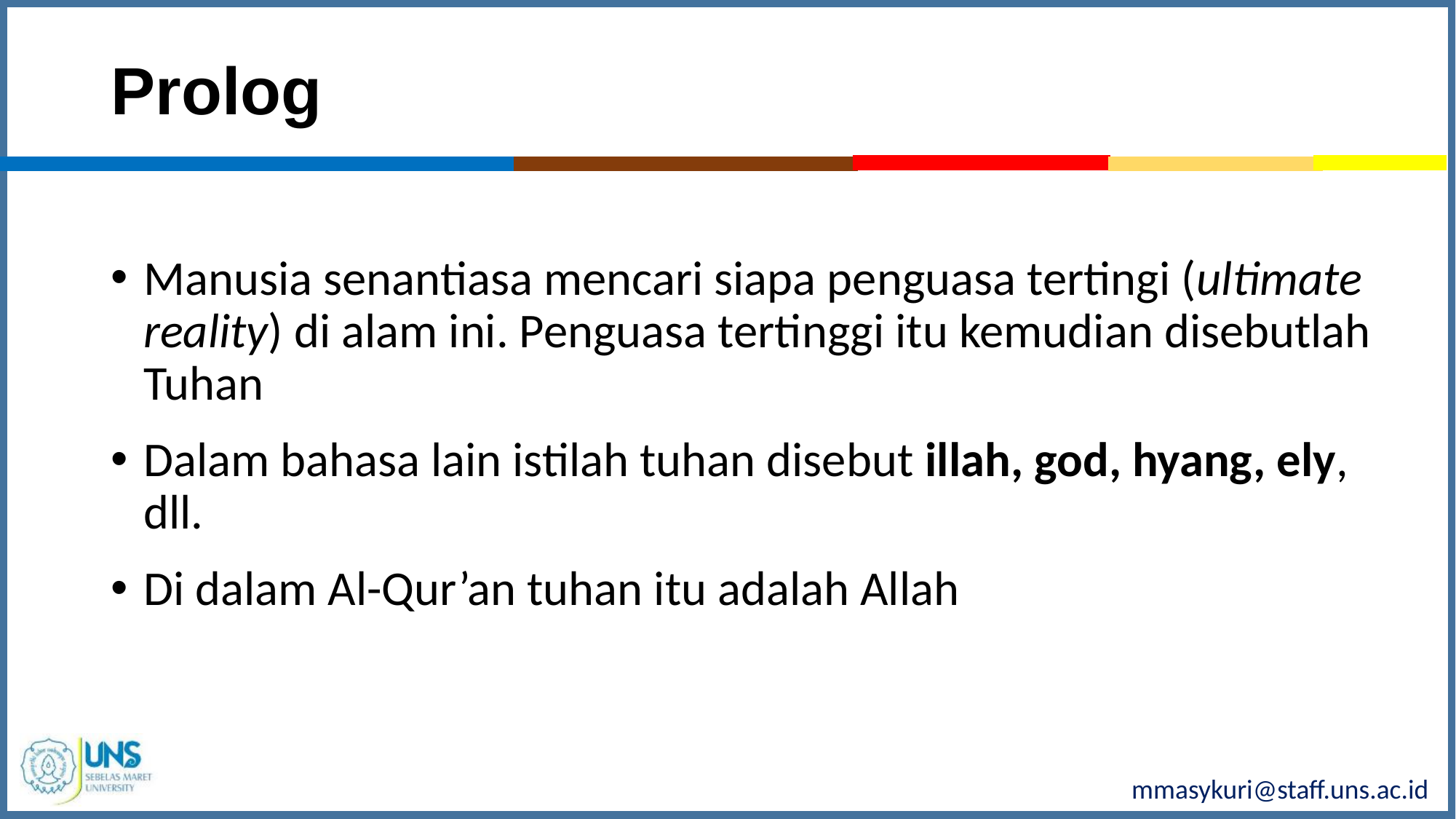

# Prolog
Manusia senantiasa mencari siapa penguasa tertingi (ultimate reality) di alam ini. Penguasa tertinggi itu kemudian disebutlah Tuhan
Dalam bahasa lain istilah tuhan disebut illah, god, hyang, ely, dll.
Di dalam Al-Qur’an tuhan itu adalah Allah